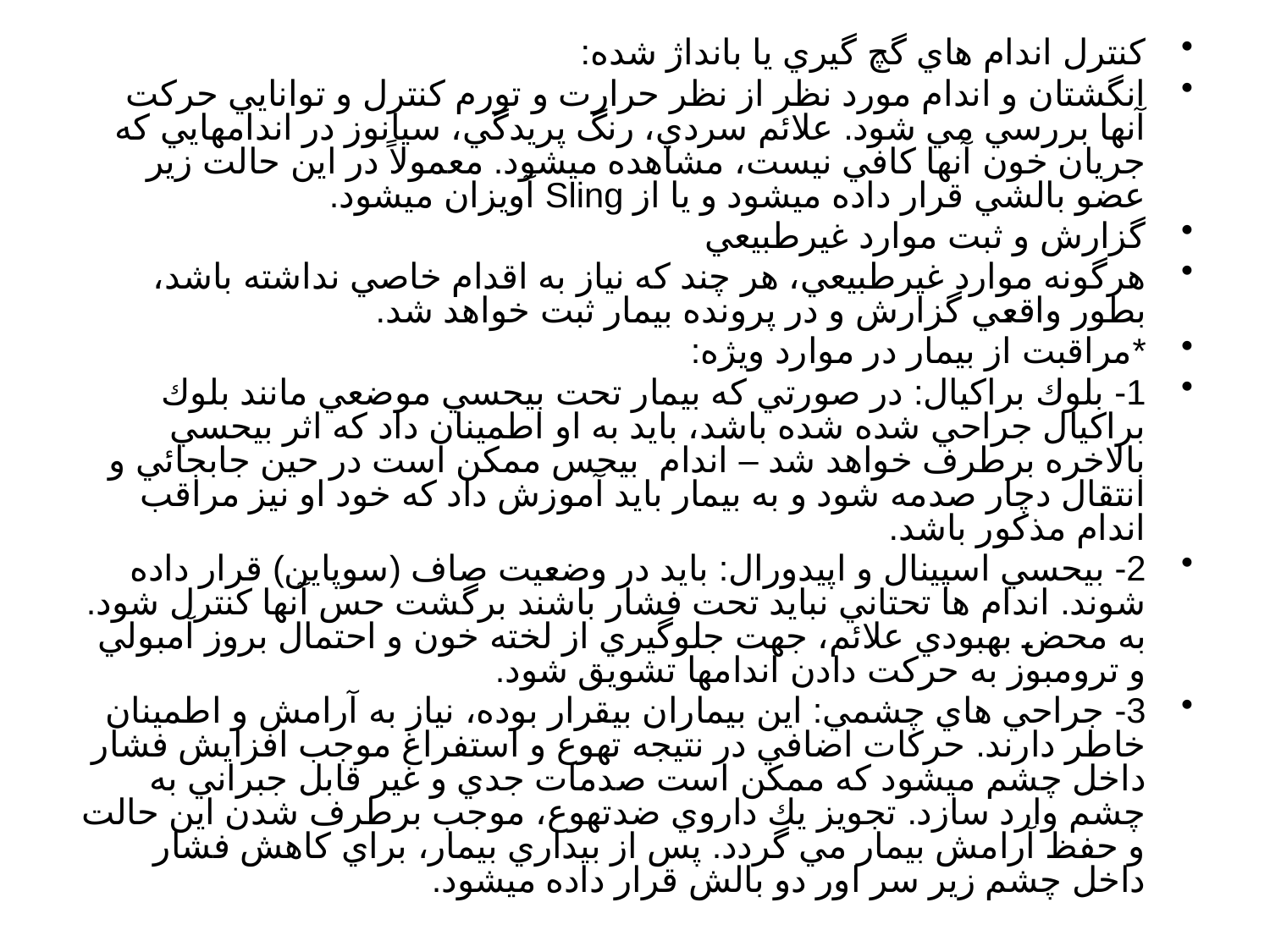

كنترل اندام هاي گچ گيري يا بانداژ شده:
انگشتان و اندام مورد نظر از نظر حرارت و تورم كنترل و توانايي حركت آنها بررسي مي شود. علائم سردي، رنگ پريدگي، سيانوز در اندامهايي كه جريان خون آنها كافي نيست، مشاهده ميشود. معمولاً در اين حالت زير عضو بالشي قرار داده ميشود و يا از Sling آويزان ميشود.
گزارش و ثبت موارد غيرطبيعي
هرگونه موارد غيرطبيعي، هر چند كه نياز به اقدام خاصي نداشته باشد، بطور واقعي گزارش و در پرونده بيمار ثبت خواهد شد.
*مراقبت از بيمار در موارد ويژه:
1- بلوك براكيال: در صورتي كه بيمار تحت بيحسي موضعي مانند بلوك براكيال جراحي شده شده باشد، بايد به او اطمينان داد كه اثر بيحسي بالاخره برطرف خواهد شد – اندام  بيحس ممكن است در حين جابجائي و انتقال دچار صدمه شود و به بيمار بايد آموزش داد كه خود او نيز مراقب اندام مذكور باشد.
2- بيحسي اسپينال و اپيدورال: بايد در وضعيت صاف (سوپاين) قرار داده شوند. اندام ها تحتاني نبايد تحت فشار باشند برگشت حس آنها كنترل شود. به محض بهبودي علائم، جهت جلوگيري از لخته خون و احتمال بروز آمبولي و ترومبوز به حركت دادن اندامها تشويق شود.
3- جراحي هاي چشمي: اين بيماران بيقرار بوده، نياز به آرامش و اطمينان خاطر دارند. حركات اضافي در نتيجه تهوع و استفراغ موجب افزايش فشار داخل چشم ميشود كه ممكن است صدمات جدي و غير قابل جبراني به چشم وارد سازد. تجويز يك داروي ضدتهوع، موجب برطرف شدن اين حالت و حفظ آرامش بيمار مي گردد. پس از بيداري بيمار، براي كاهش فشار داخل چشم زير سر اور دو بالش قرار داده ميشود.